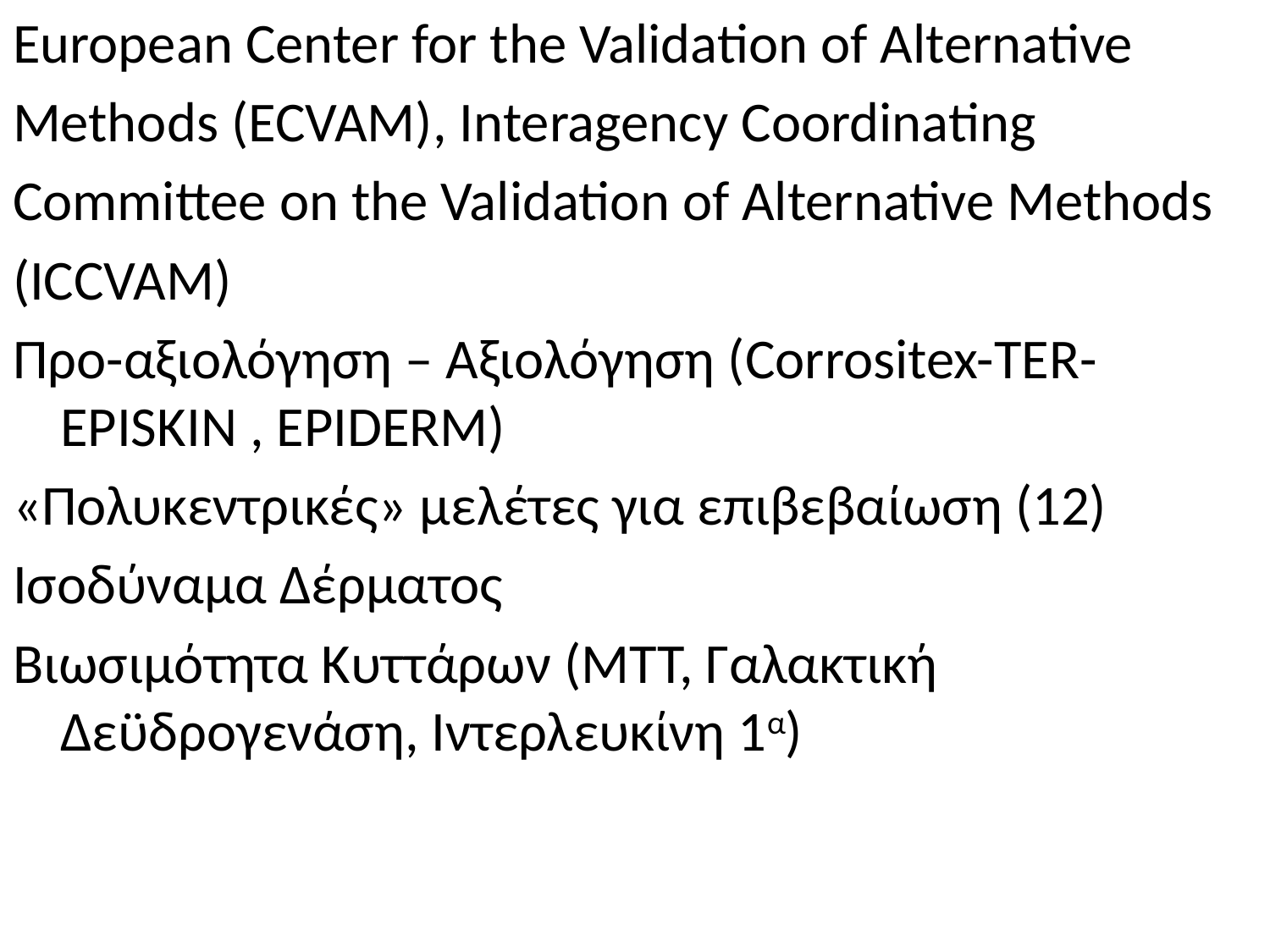

European Center for the Validation of Alternative
Methods (ECVAM), Interagency Coordinating
Committee on the Validation of Alternative Methods
(ICCVAM)
Προ-αξιολόγηση – Αξιολόγηση (Corrositex-TER-EPISKIN , EPIDERM)
«Πολυκεντρικές» μελέτες για επιβεβαίωση (12)
Ισοδύναμα Δέρματος
Βιωσιμότητα Κυττάρων (ΜΤΤ, Γαλακτική Δεϋδρογενάση, Ιντερλευκίνη 1α)